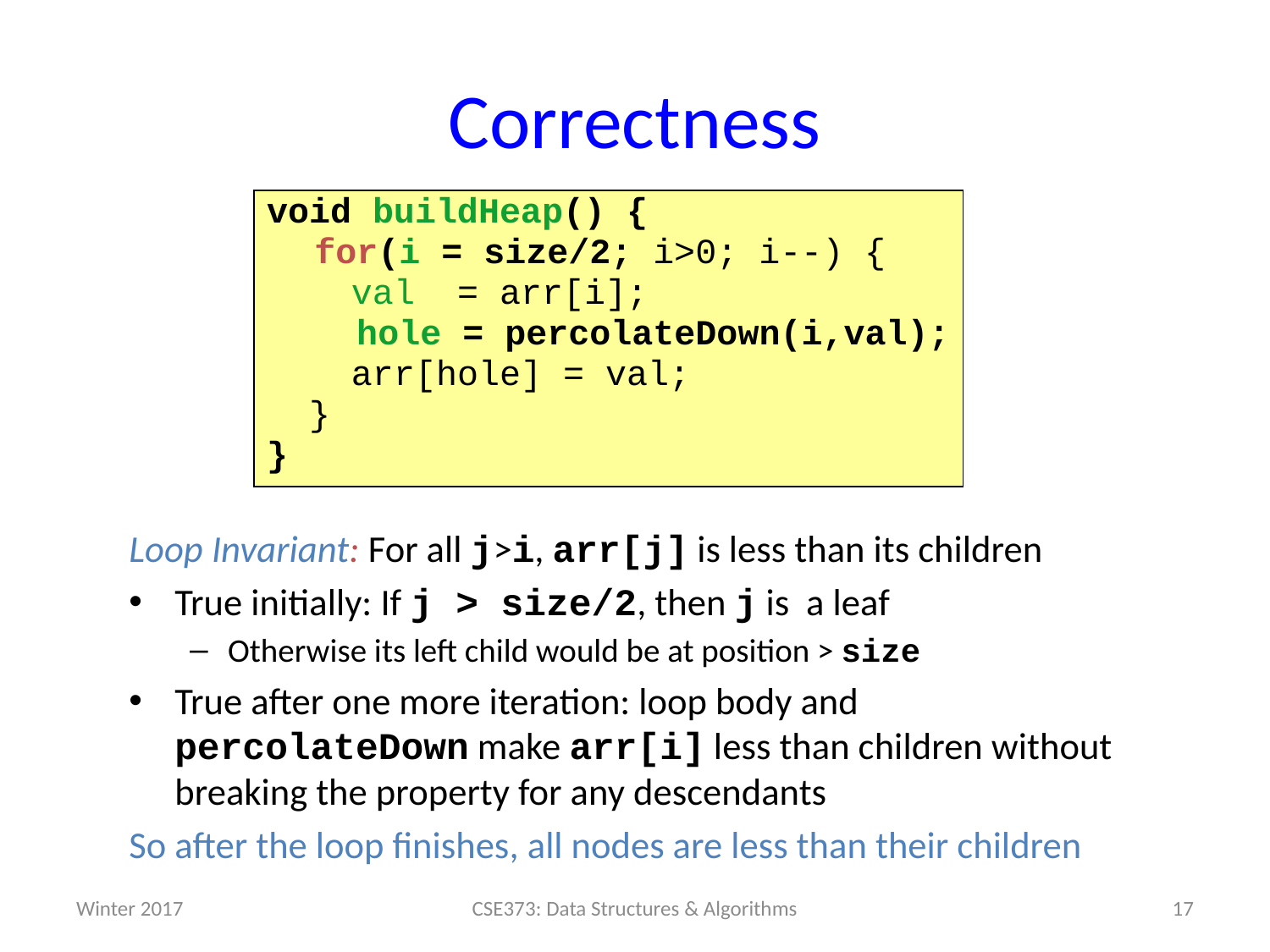

# Correctness
void buildHeap() {
	for(i = size/2; i>0; i--) {
    val  = arr[i];
	  hole = percolateDown(i,val);
    arr[hole] = val;
  }
}
Loop Invariant: For all j>i, arr[j] is less than its children
True initially: If j > size/2, then j is  a leaf
Otherwise its left child would be at position > size
True after one more iteration: loop body and percolateDown make arr[i] less than children without breaking the property for any descendants
So after the loop finishes, all nodes are less than their children
Winter 2017
17
CSE373: Data Structures & Algorithms